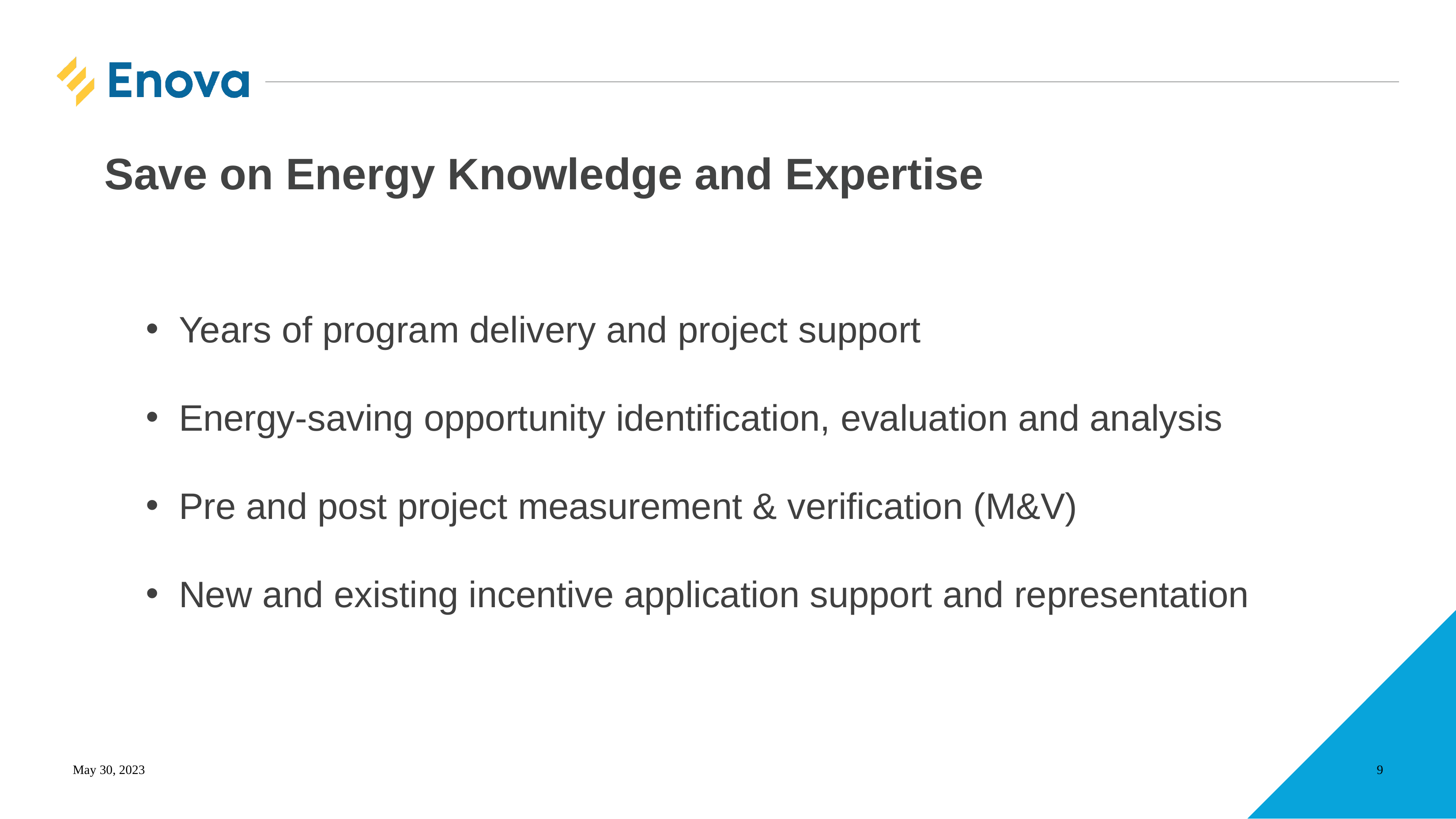

# Save on Energy Knowledge and Expertise
Years of program delivery and project support
Energy-saving opportunity identification, evaluation and analysis
Pre and post project measurement & verification (M&V)
New and existing incentive application support and representation
May 30, 2023
9